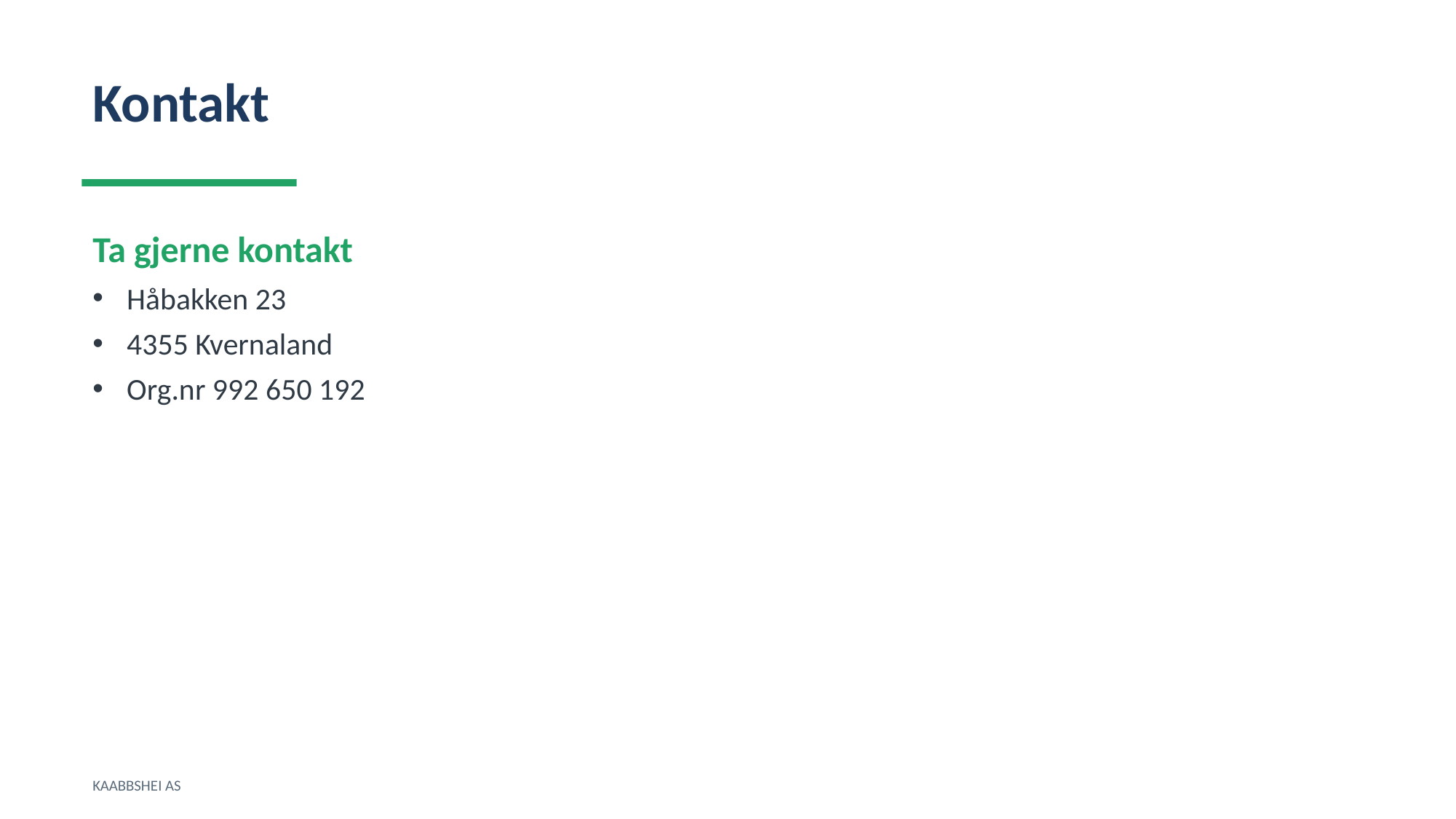

Kontakt

Ta gjerne kontakt
Håbakken 23
4355 Kvernaland
Org.nr 992 650 192
KAABBSHEI AS